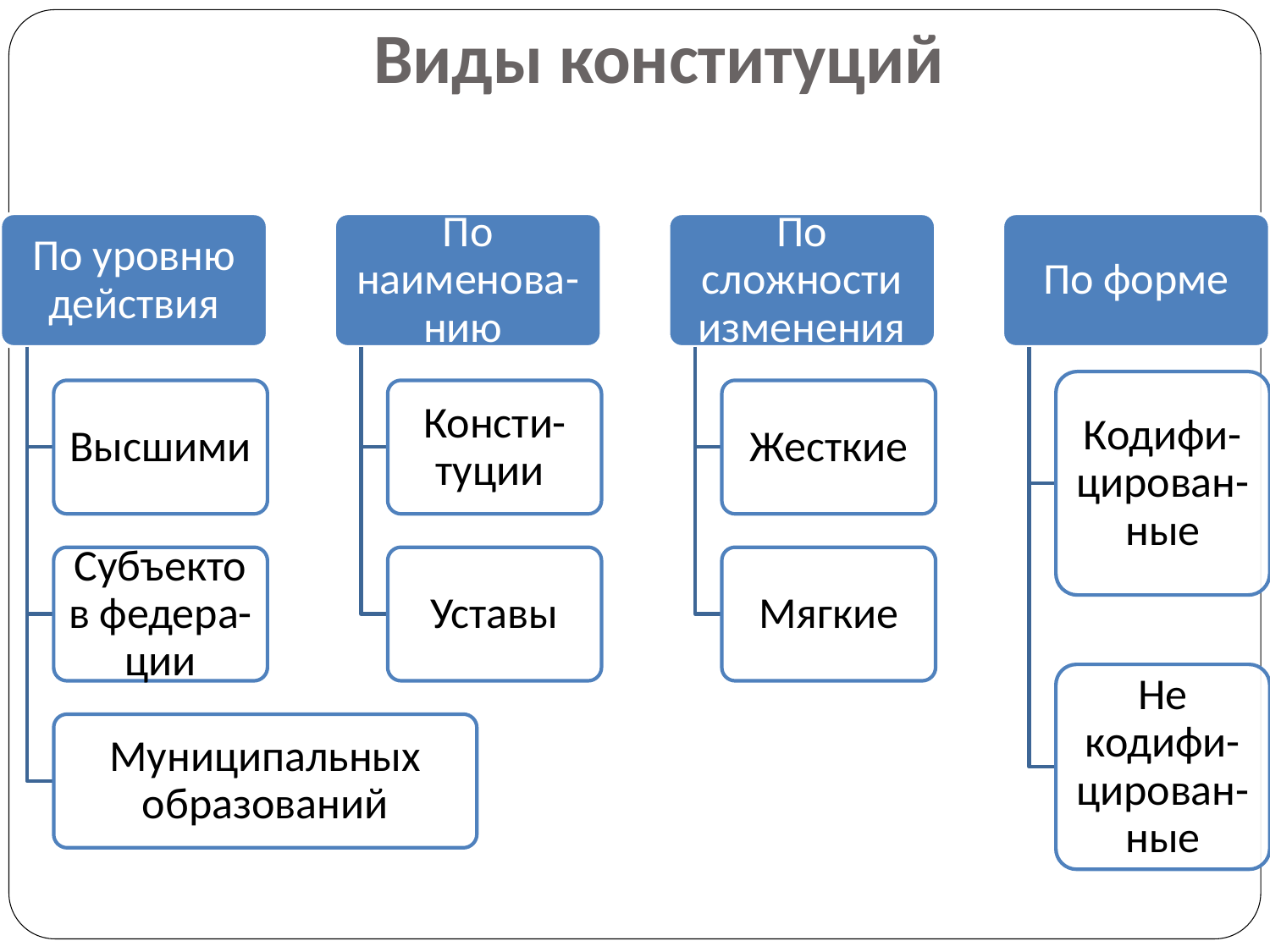

# Виды конституций
По уровню действия
По наименова-нию
По сложности изменения
По форме

Кодифи-цирован-ные
Высшими
Консти-туции
Жесткие
Субъектов федера-ции
Уставы
Мягкие
Не кодифи-цирован-ные
Муниципальных образований